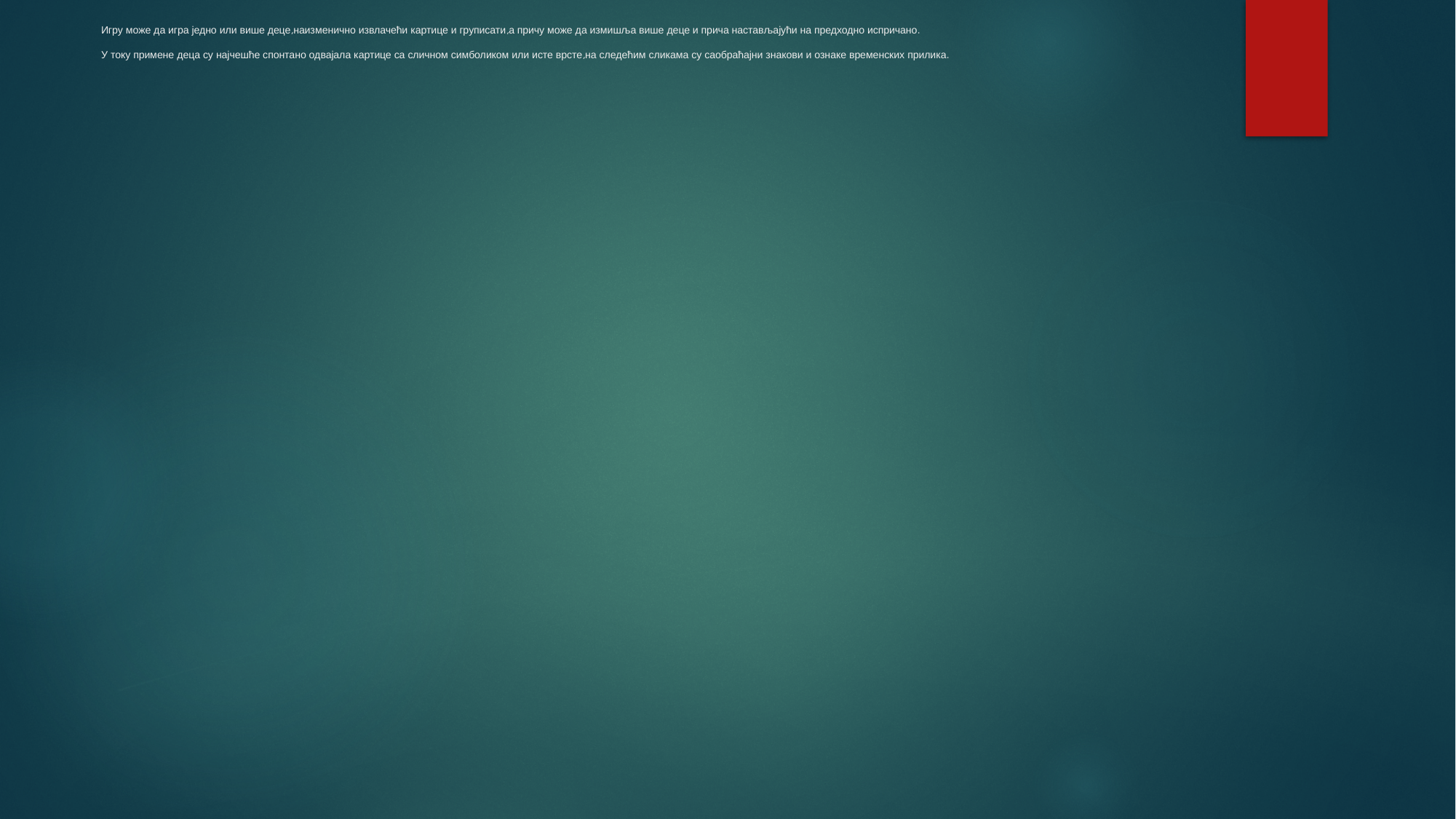

# Игру може да игра једно или више деце,наизменично извлачећи картице и груписати,а причу може да измишља више деце и прича настављајући на предходно испричано. У току примене деца су најчешће спонтано одвајала картице са сличном симболиком или исте врсте,на следећим сликама су саобраћајни знакови и ознаке временских прилика.